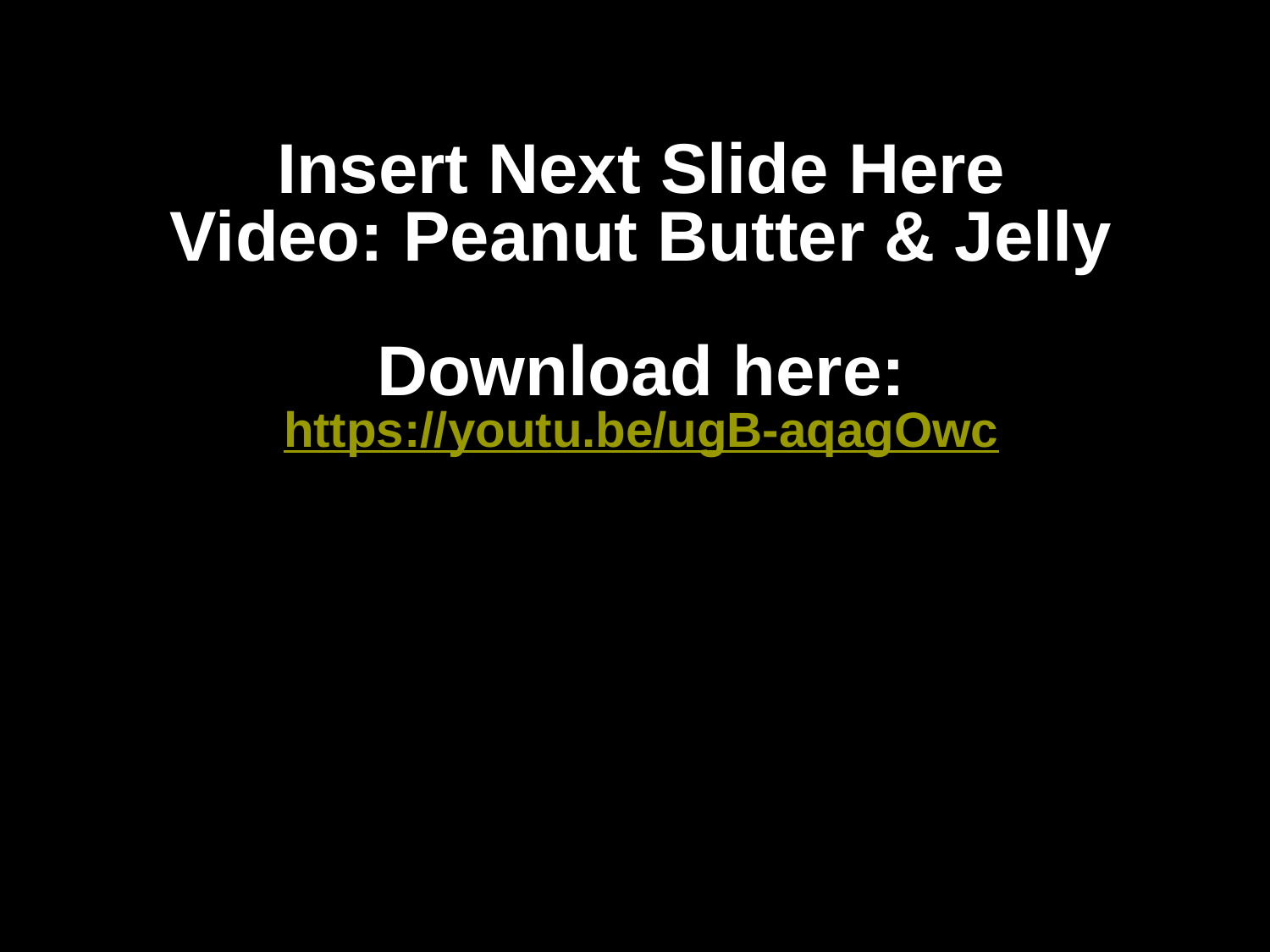

# Insert Next Slide Here Video: Peanut Butter & Jelly Download here: https://youtu.be/ugB-aqagOwc